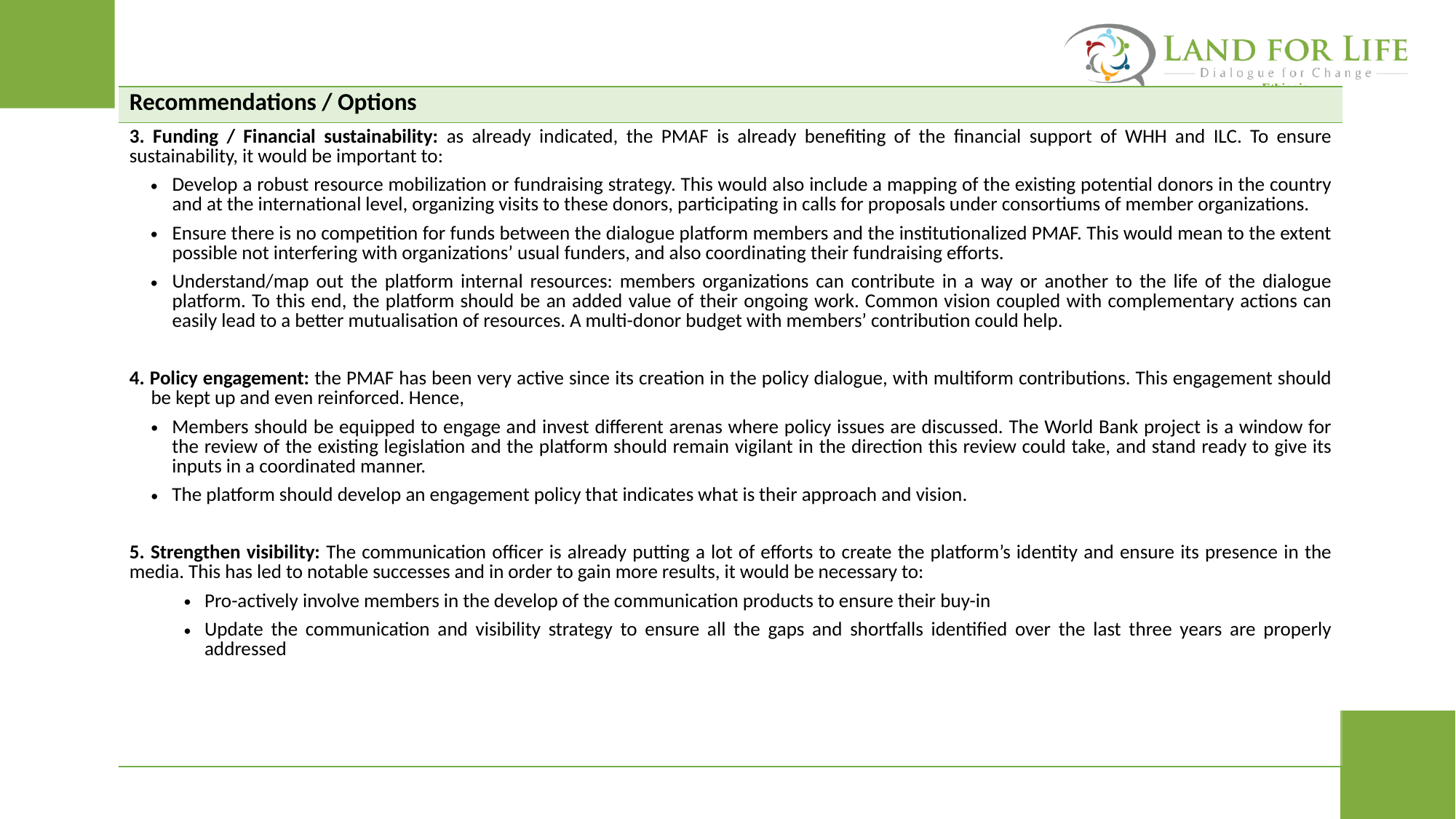

| Recommendations / Options |
| --- |
| 3. Funding / Financial sustainability: as already indicated, the PMAF is already benefiting of the financial support of WHH and ILC. To ensure sustainability, it would be important to: Develop a robust resource mobilization or fundraising strategy. This would also include a mapping of the existing potential donors in the country and at the international level, organizing visits to these donors, participating in calls for proposals under consortiums of member organizations. Ensure there is no competition for funds between the dialogue platform members and the institutionalized PMAF. This would mean to the extent possible not interfering with organizations’ usual funders, and also coordinating their fundraising efforts. Understand/map out the platform internal resources: members organizations can contribute in a way or another to the life of the dialogue platform. To this end, the platform should be an added value of their ongoing work. Common vision coupled with complementary actions can easily lead to a better mutualisation of resources. A multi-donor budget with members’ contribution could help. 4. Policy engagement: the PMAF has been very active since its creation in the policy dialogue, with multiform contributions. This engagement should be kept up and even reinforced. Hence, Members should be equipped to engage and invest different arenas where policy issues are discussed. The World Bank project is a window for the review of the existing legislation and the platform should remain vigilant in the direction this review could take, and stand ready to give its inputs in a coordinated manner. The platform should develop an engagement policy that indicates what is their approach and vision. 5. Strengthen visibility: The communication officer is already putting a lot of efforts to create the platform’s identity and ensure its presence in the media. This has led to notable successes and in order to gain more results, it would be necessary to: Pro-actively involve members in the develop of the communication products to ensure their buy-in Update the communication and visibility strategy to ensure all the gaps and shortfalls identified over the last three years are properly addressed |